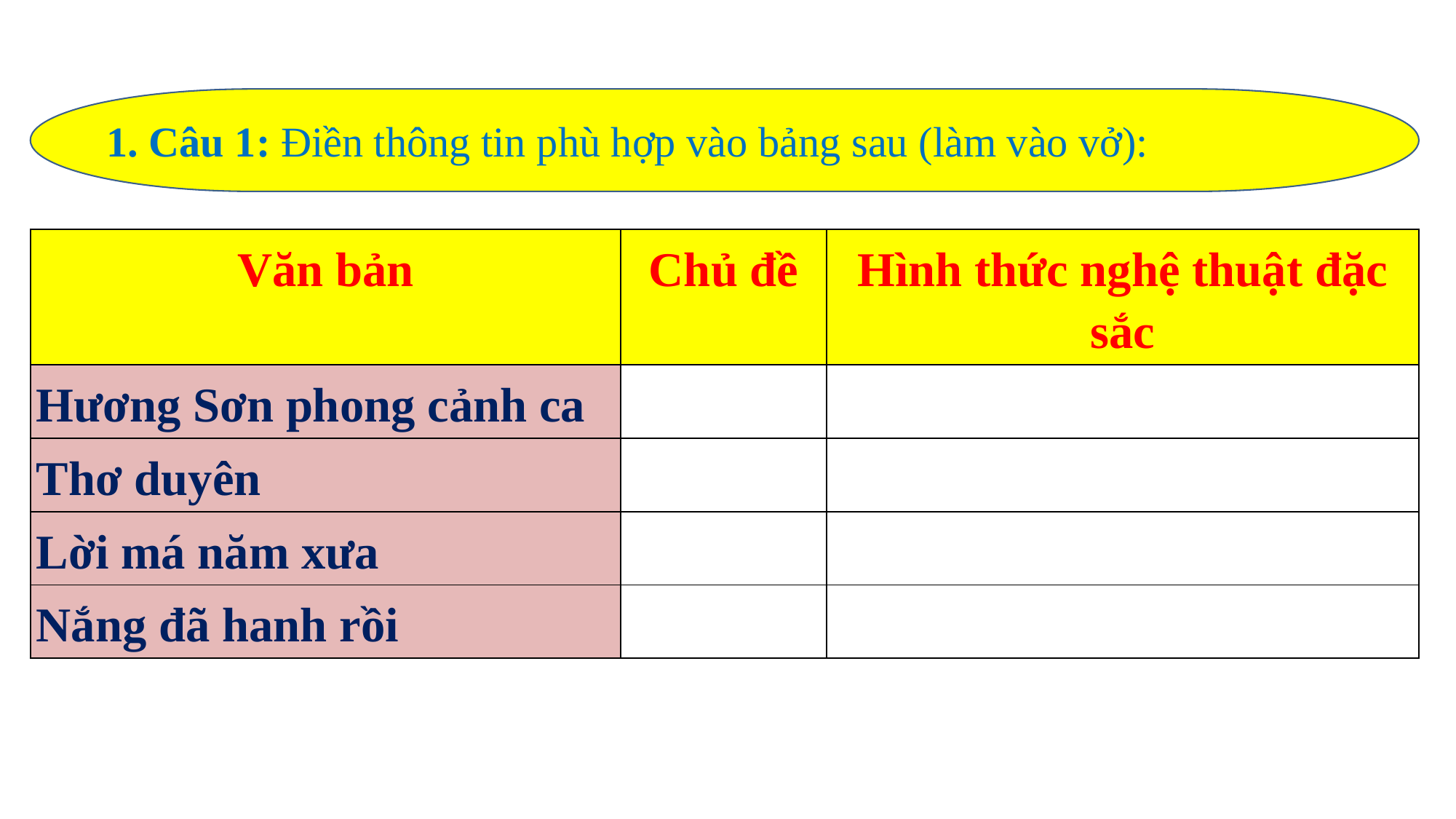

1. Câu 1: Điền thông tin phù hợp vào bảng sau (làm vào vở):
| Văn bản | Chủ đề | Hình thức nghệ thuật đặc sắc |
| --- | --- | --- |
| Hương Sơn phong cảnh ca |  |  |
| Thơ duyên |  |  |
| Lời má năm xưa |  |  |
| Nắng đã hanh rồi |  |  |